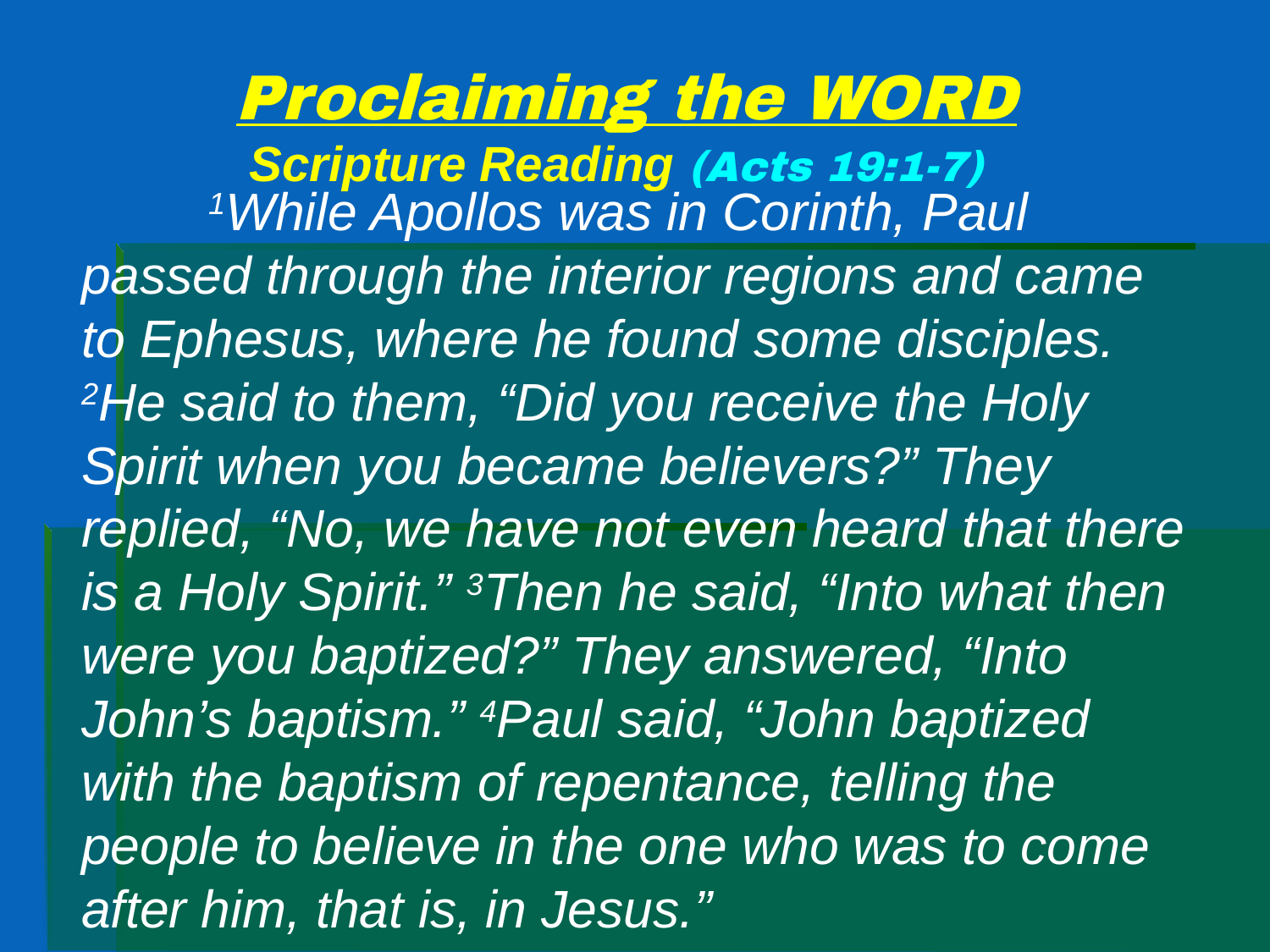

# Proclaiming the WORD Scripture Reading (Acts 19:1-7)
	1While Apollos was in Corinth, Paul passed through the interior regions and came to Ephesus, where he found some disciples. 2He said to them, “Did you receive the Holy Spirit when you became believers?” They replied, “No, we have not even heard that there is a Holy Spirit.” 3Then he said, “Into what then were you baptized?” They answered, “Into John’s baptism.” 4Paul said, “John baptized with the baptism of repentance, telling the people to believe in the one who was to come after him, that is, in Jesus.”